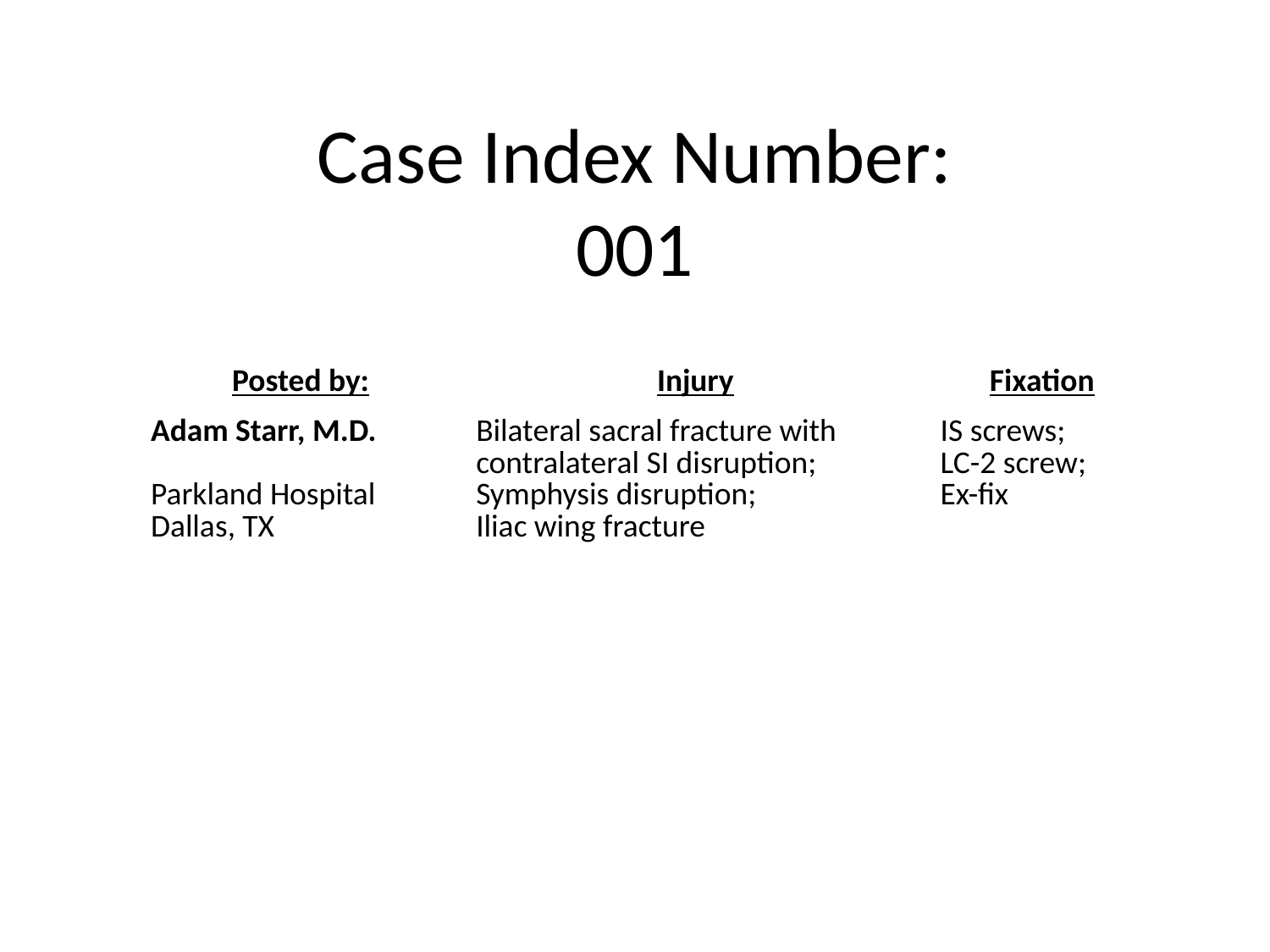

# Case Index Number: 001
| Posted by: | Injury | Fixation |
| --- | --- | --- |
| Adam Starr, M.D. Parkland Hospital Dallas, TX | Bilateral sacral fracture with contralateral SI disruption; Symphysis disruption; Iliac wing fracture | IS screws; LC-2 screw; Ex-fix |